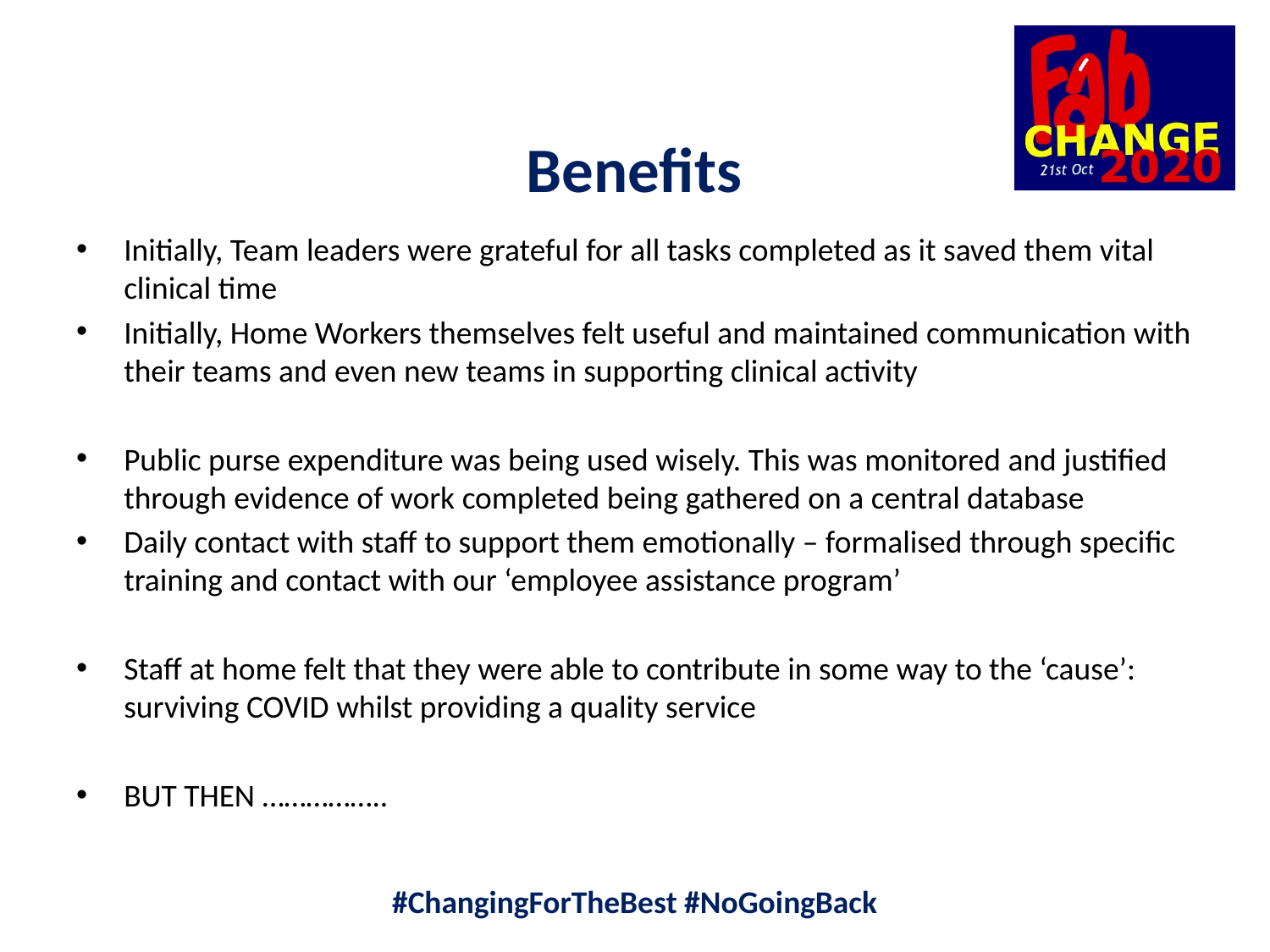

Benefits

Initially, Team leaders were grateful for all tasks completed as it saved them vital clinical time
Initially, Home Workers themselves felt useful and maintained communication with their teams and even new teams in supporting clinical activity

Public purse expenditure was being used wisely. This was monitored and justified through evidence of work completed being gathered on a central database
Daily contact with staff to support them emotionally – formalised through specific training and contact with our ‘employee assistance program’

Staff at home felt that they were able to contribute in some way to the ‘cause’: surviving COVID whilst providing a quality service

BUT THEN ……………..

#ChangingForTheBest #NoGoingBack